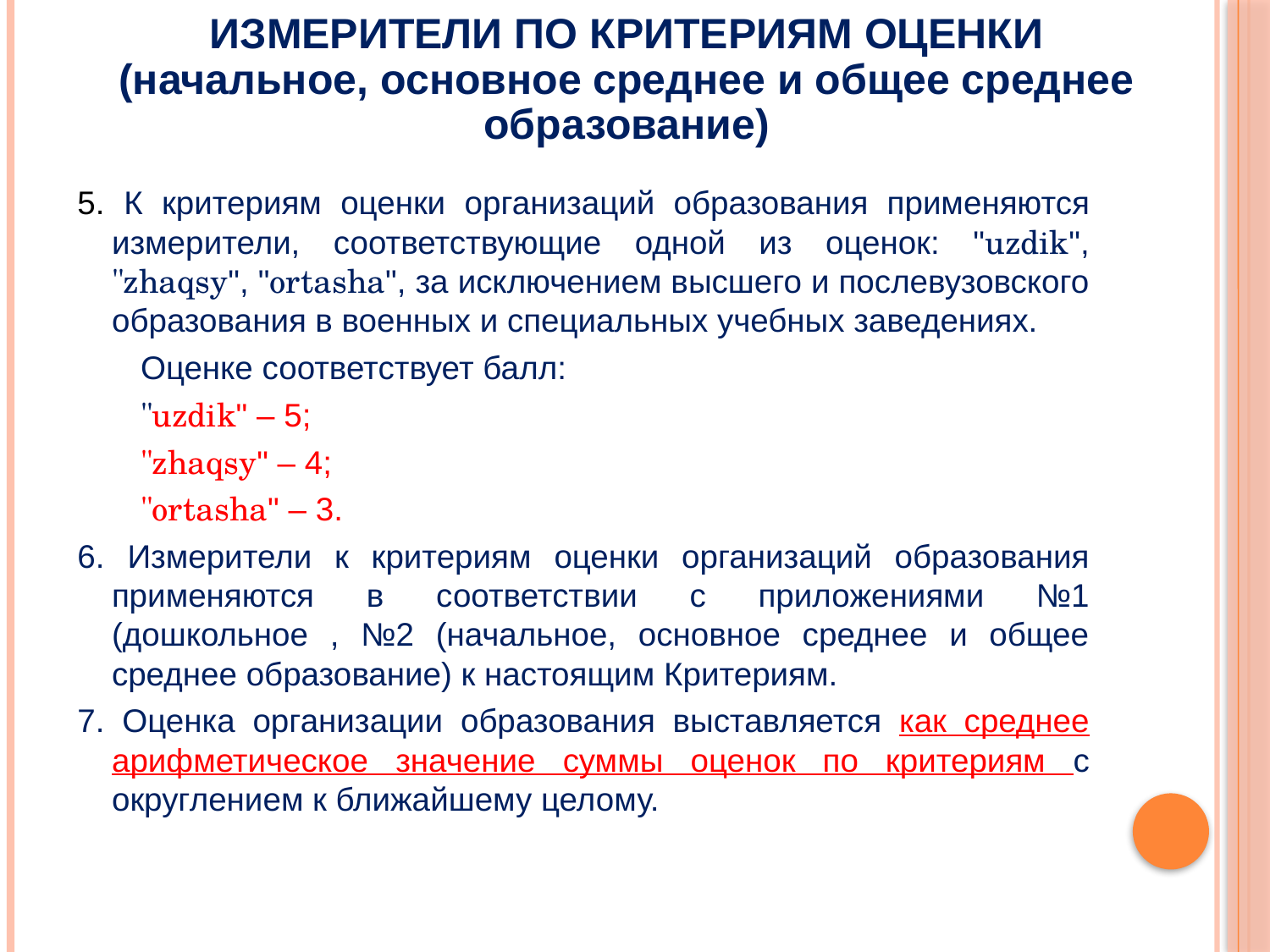

ИЗМЕРИТЕЛИ ПО КРИТЕРИЯМ ОЦЕНКИ
(начальное, основное среднее и общее среднее образование)
5. К критериям оценки организаций образования применяются измерители, соответствующие одной из оценок: "uzdik", "zhaqsy", "ortasha", за исключением высшего и послевузовского образования в военных и специальных учебных заведениях.
      Оценке соответствует балл:
      "uzdik" – 5;
      "zhaqsy" – 4;
      "ortasha" – 3.
6. Измерители к критериям оценки организаций образования применяются в соответствии с приложениями №1 (дошкольное , №2 (начальное, основное среднее и общее среднее образование) к настоящим Критериям.
7. Оценка организации образования выставляется как среднее арифметическое значение суммы оценок по критериям с округлением к ближайшему целому.